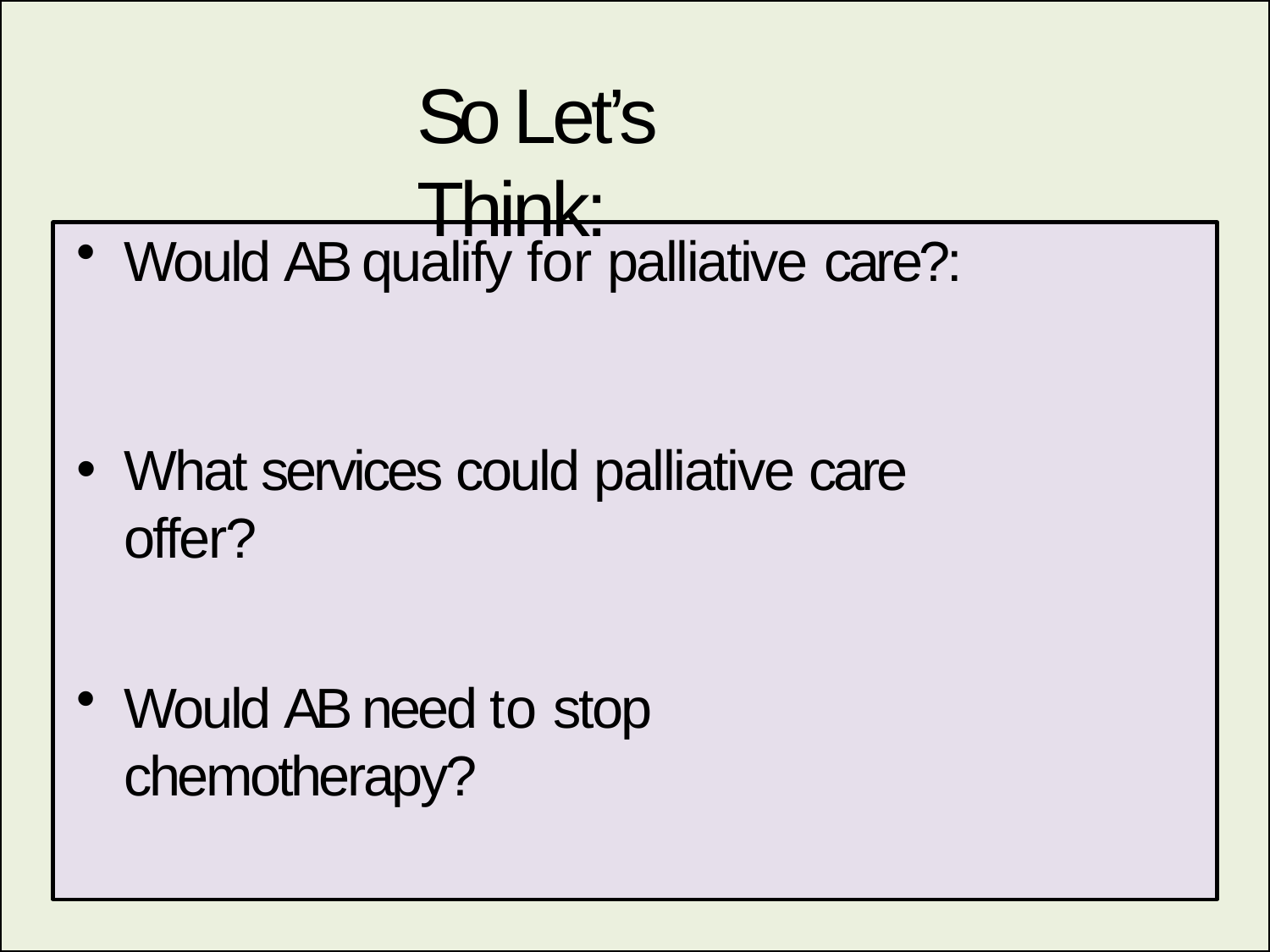

# So Let’s Think:
Would AB qualify for palliative care?:

What services could palliative care offer?
Would AB need to stop chemotherapy?